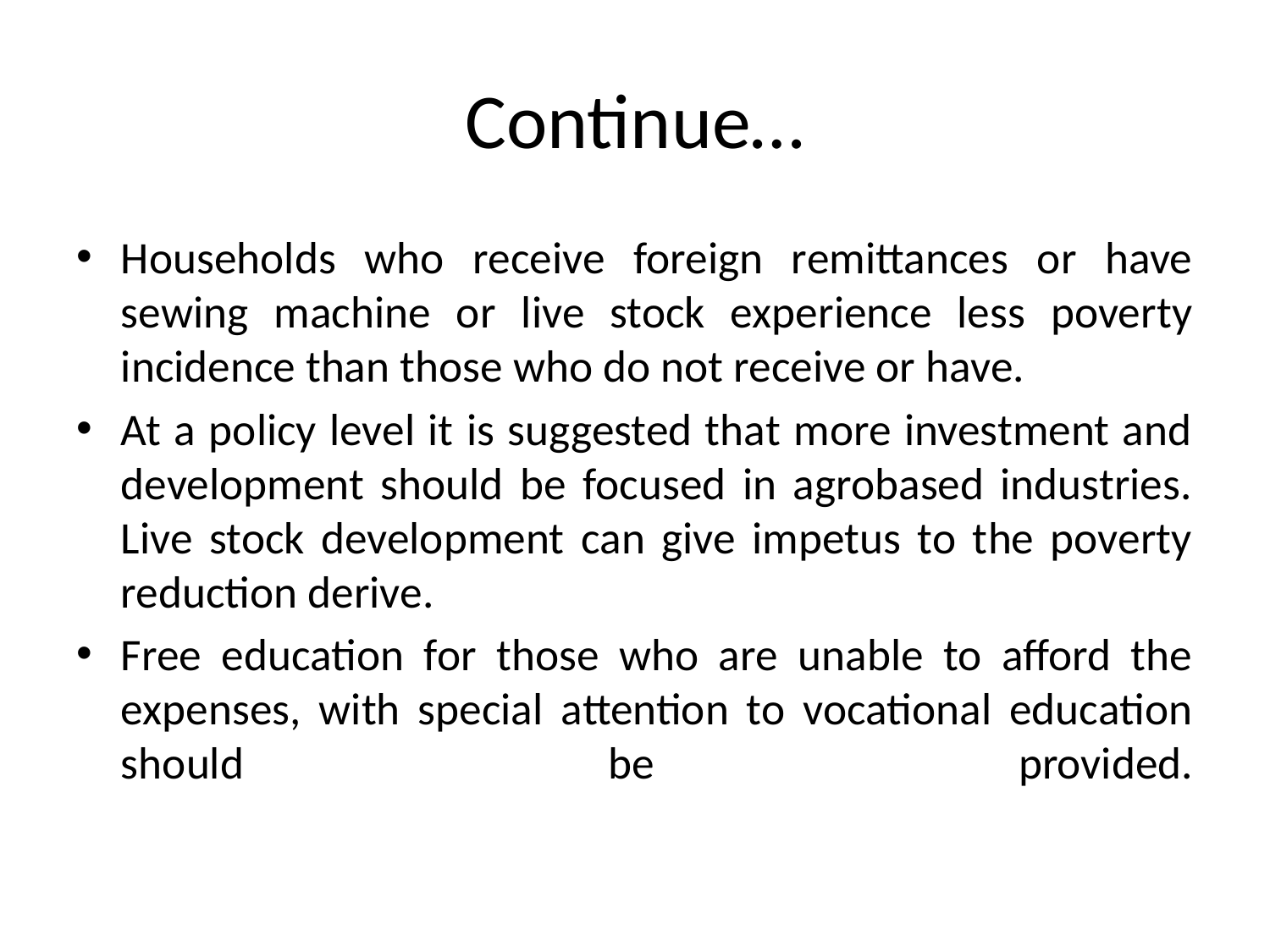

# Continue…
Households who receive foreign remittances or have sewing machine or live stock experience less poverty incidence than those who do not receive or have.
At a policy level it is suggested that more investment and development should be focused in agrobased industries. Live stock development can give impetus to the poverty reduction derive.
Free education for those who are unable to afford the expenses, with special attention to vocational education should be provided.